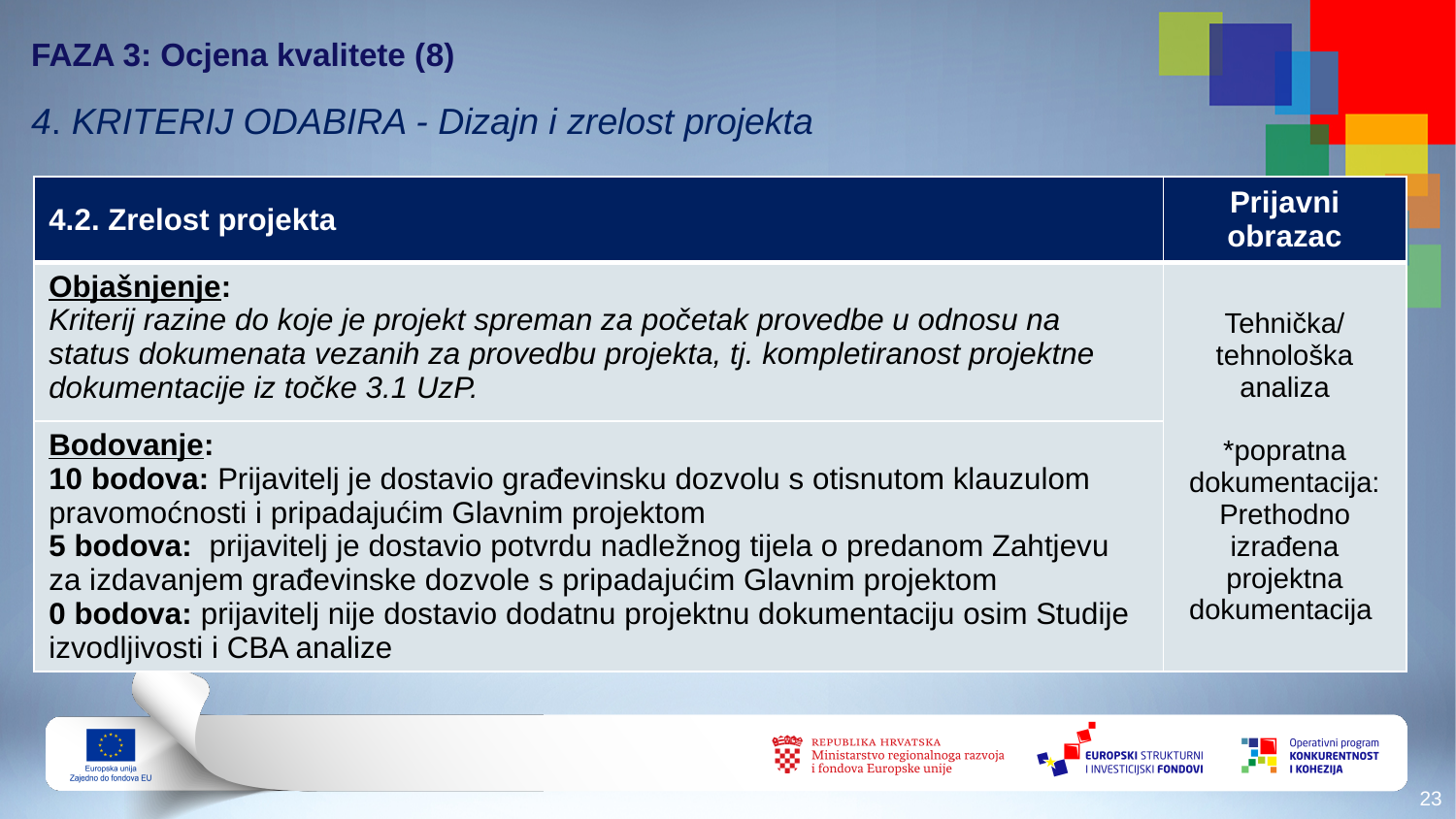

# FAZA 3: Ocjena kvalitete (8)
4. KRITERIJ ODABIRA - Dizajn i zrelost projekta

| 4.2. Zrelost projekta | Prijavni obrazac |
| --- | --- |
| Objašnjenje: Kriterij razine do koje je projekt spreman za početak provedbe u odnosu na status dokumenata vezanih za provedbu projekta, tj. kompletiranost projektne dokumentacije iz točke 3.1 UzP. | Tehnička/ tehnološka analiza \*popratna dokumentacija: Prethodno izrađena projektna dokumentacija |
| Bodovanje: 10 bodova: Prijavitelj je dostavio građevinsku dozvolu s otisnutom klauzulom pravomoćnosti i pripadajućim Glavnim projektom 5 bodova: prijavitelj je dostavio potvrdu nadležnog tijela o predanom Zahtjevu za izdavanjem građevinske dozvole s pripadajućim Glavnim projektom 0 bodova: prijavitelj nije dostavio dodatnu projektnu dokumentaciju osim Studije izvodljivosti i CBA analize |  |

23